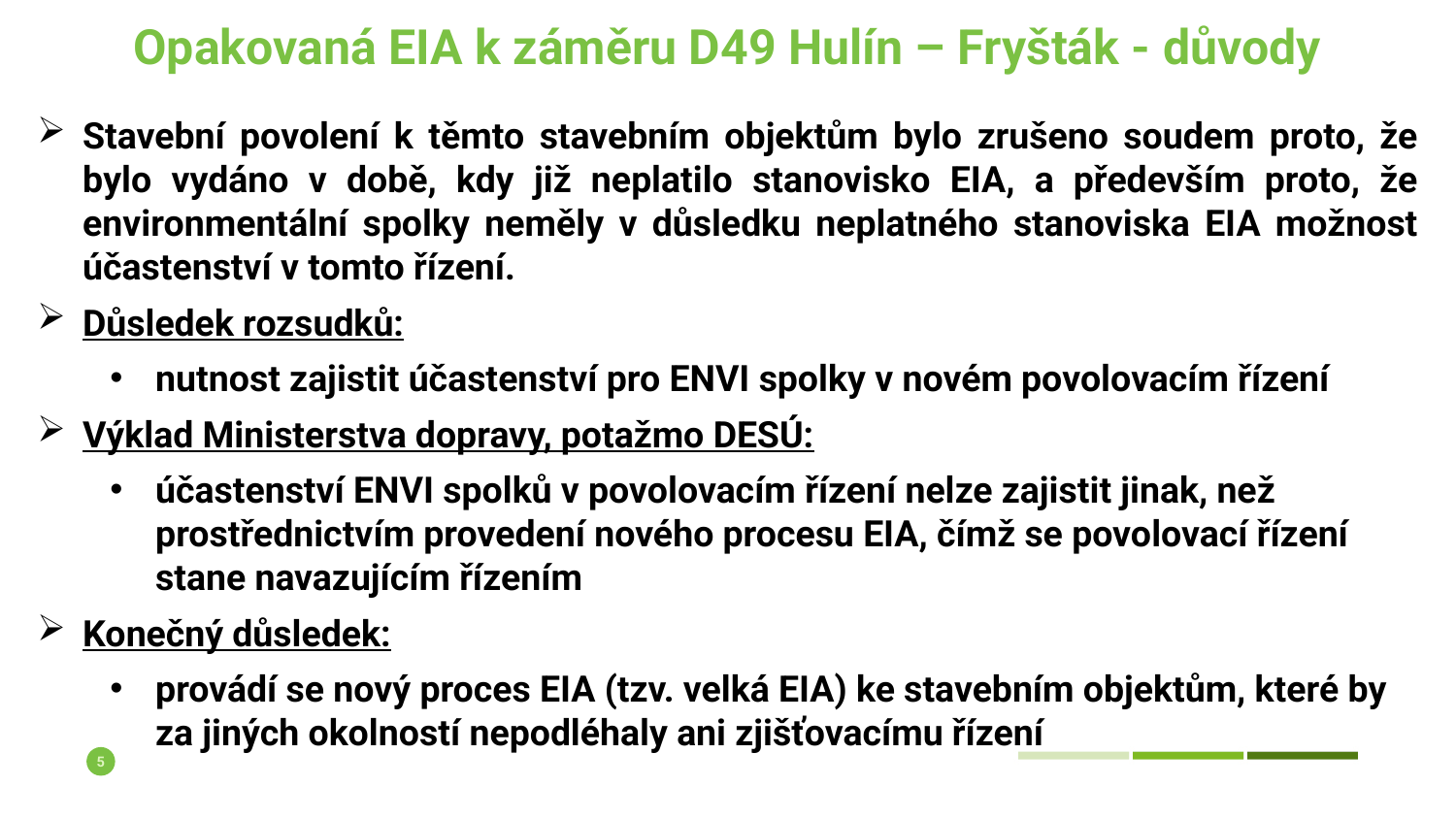

Opakovaná EIA k záměru D49 Hulín – Fryšták - důvody
Stavební povolení k těmto stavebním objektům bylo zrušeno soudem proto, že bylo vydáno v době, kdy již neplatilo stanovisko EIA, a především proto, že environmentální spolky neměly v důsledku neplatného stanoviska EIA možnost účastenství v tomto řízení.
Důsledek rozsudků:
nutnost zajistit účastenství pro ENVI spolky v novém povolovacím řízení
Výklad Ministerstva dopravy, potažmo DESÚ:
účastenství ENVI spolků v povolovacím řízení nelze zajistit jinak, než prostřednictvím provedení nového procesu EIA, čímž se povolovací řízení stane navazujícím řízením
Konečný důsledek:
provádí se nový proces EIA (tzv. velká EIA) ke stavebním objektům, které by za jiných okolností nepodléhaly ani zjišťovacímu řízení